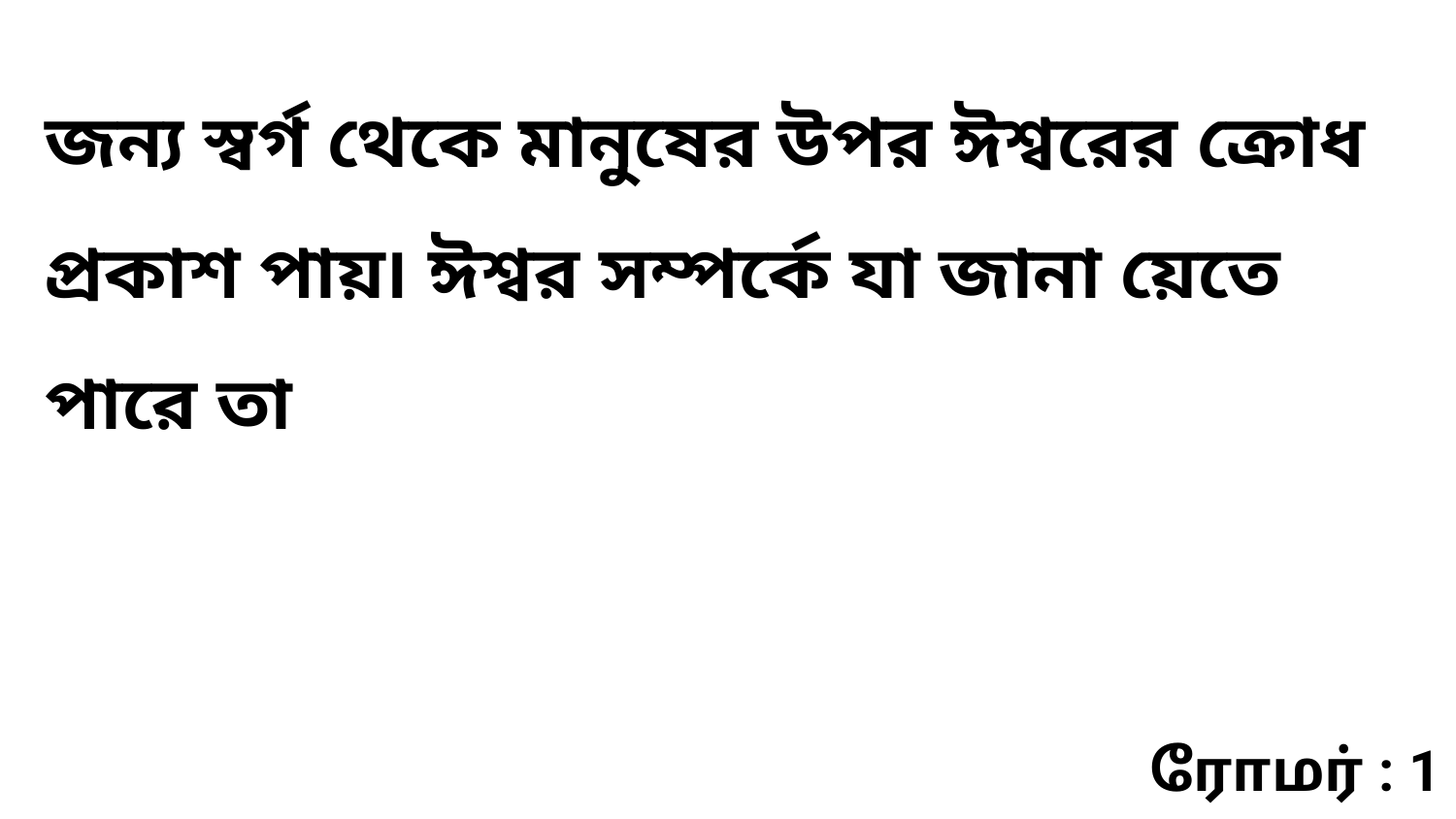

জন্য স্বর্গ থেকে মানুষের উপর ঈশ্বরের ক্রোধ প্রকাশ পায়৷ ঈশ্বর সম্পর্কে যা জানা য়েতে পারে তা
ரோமர் : 1